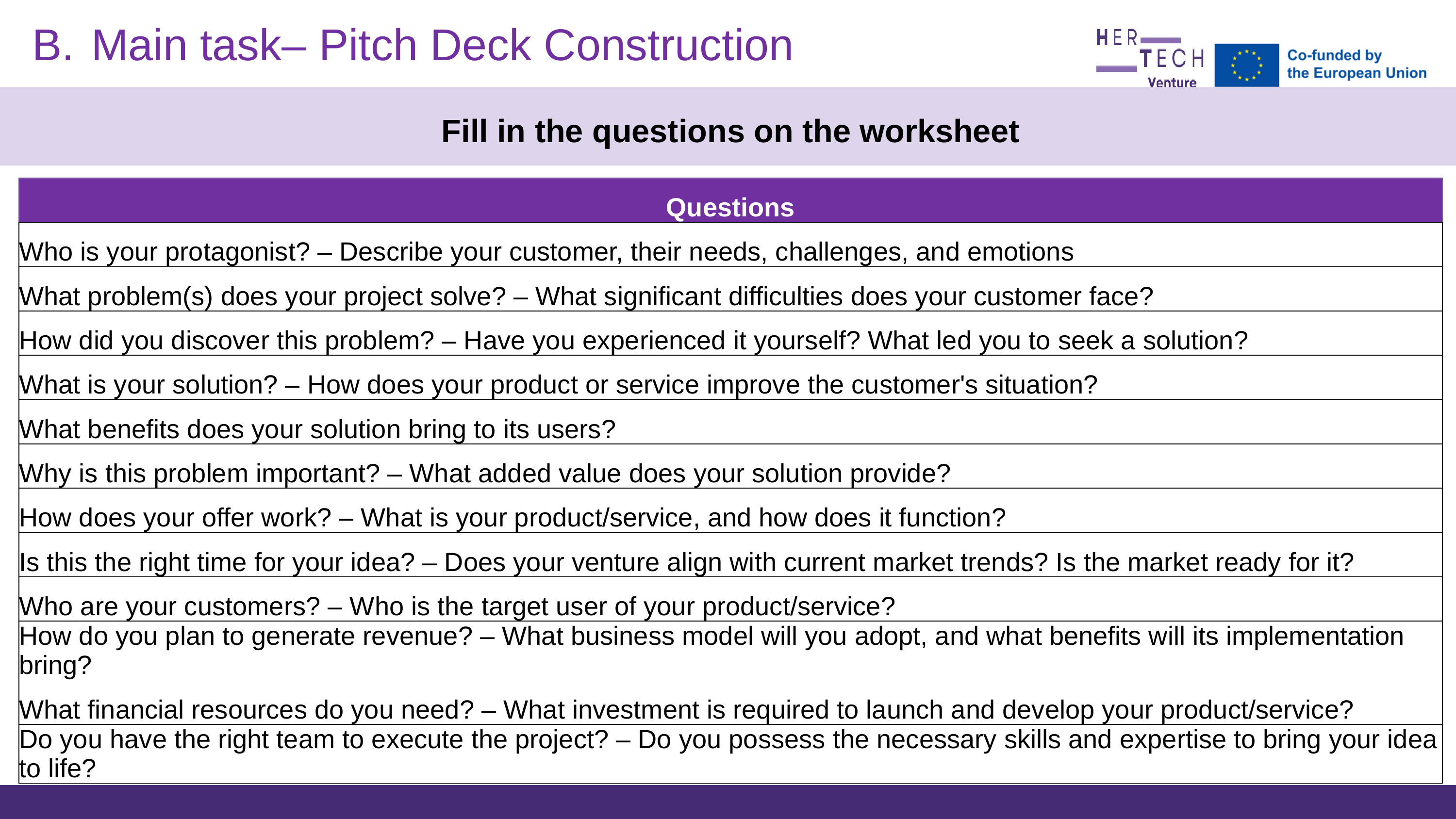

Main task– Pitch Deck Construction

Fill in the questions on the worksheet

| Questions |
| --- |
| Who is your protagonist? – Describe your customer, their needs, challenges, and emotions |
| What problem(s) does your project solve? – What significant difficulties does your customer face? |
| How did you discover this problem? – Have you experienced it yourself? What led you to seek a solution? |
| What is your solution? – How does your product or service improve the customer's situation? |
| What benefits does your solution bring to its users? |
| Why is this problem important? – What added value does your solution provide? |
| How does your offer work? – What is your product/service, and how does it function? |
| Is this the right time for your idea? – Does your venture align with current market trends? Is the market ready for it? |
| Who are your customers? – Who is the target user of your product/service? |
| How do you plan to generate revenue? – What business model will you adopt, and what benefits will its implementation bring? |
| What financial resources do you need? – What investment is required to launch and develop your product/service? |
| Do you have the right team to execute the project? – Do you possess the necessary skills and expertise to bring your idea to life? |